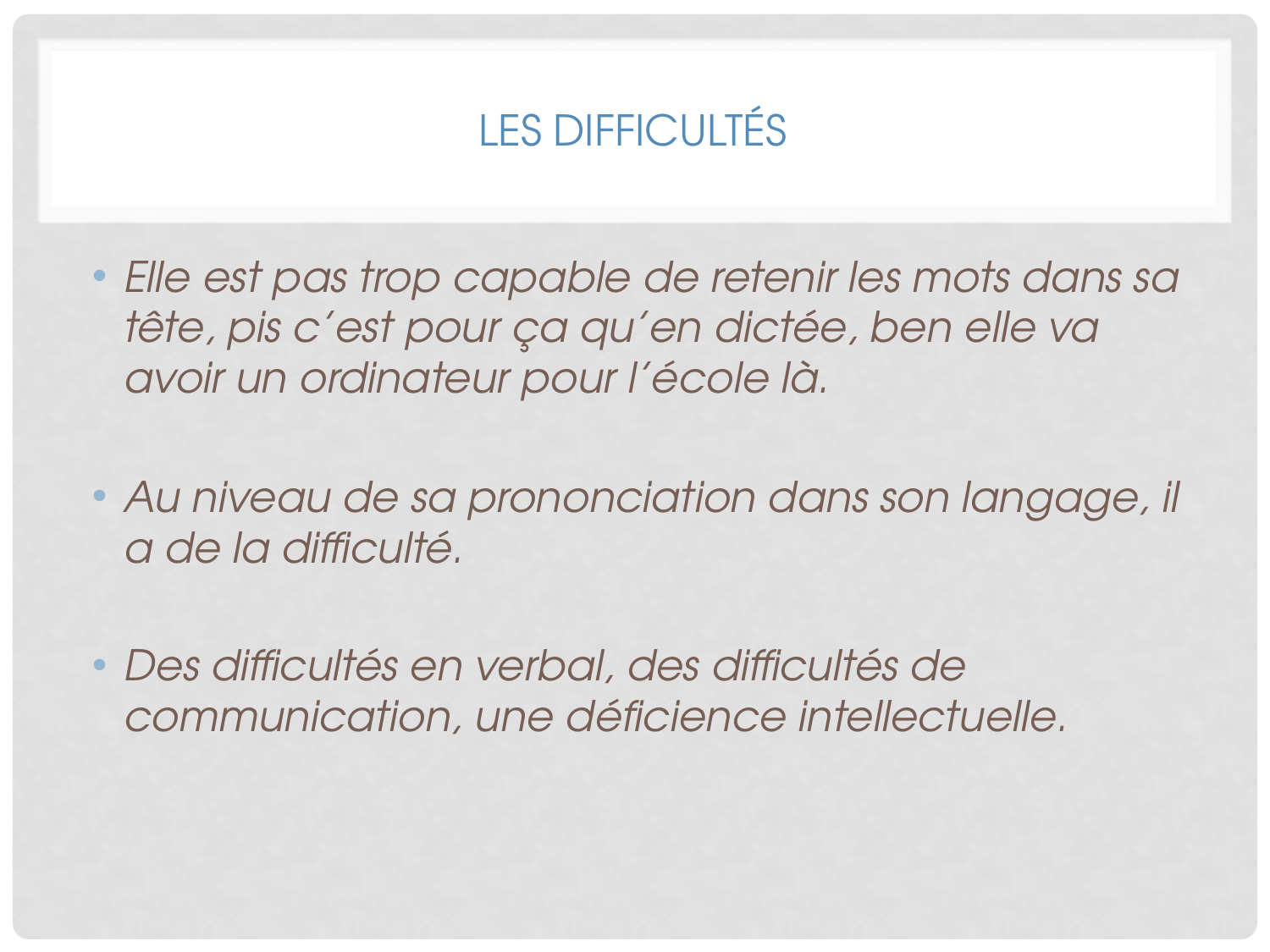

# Les difficultés
Elle est pas trop capable de retenir les mots dans sa tête, pis c’est pour ça qu’en dictée, ben elle va avoir un ordinateur pour l’école là.

Au niveau de sa prononciation dans son langage, il a de la difficulté.

Des difficultés en verbal, des difficultés de communication, une déficience intellectuelle.